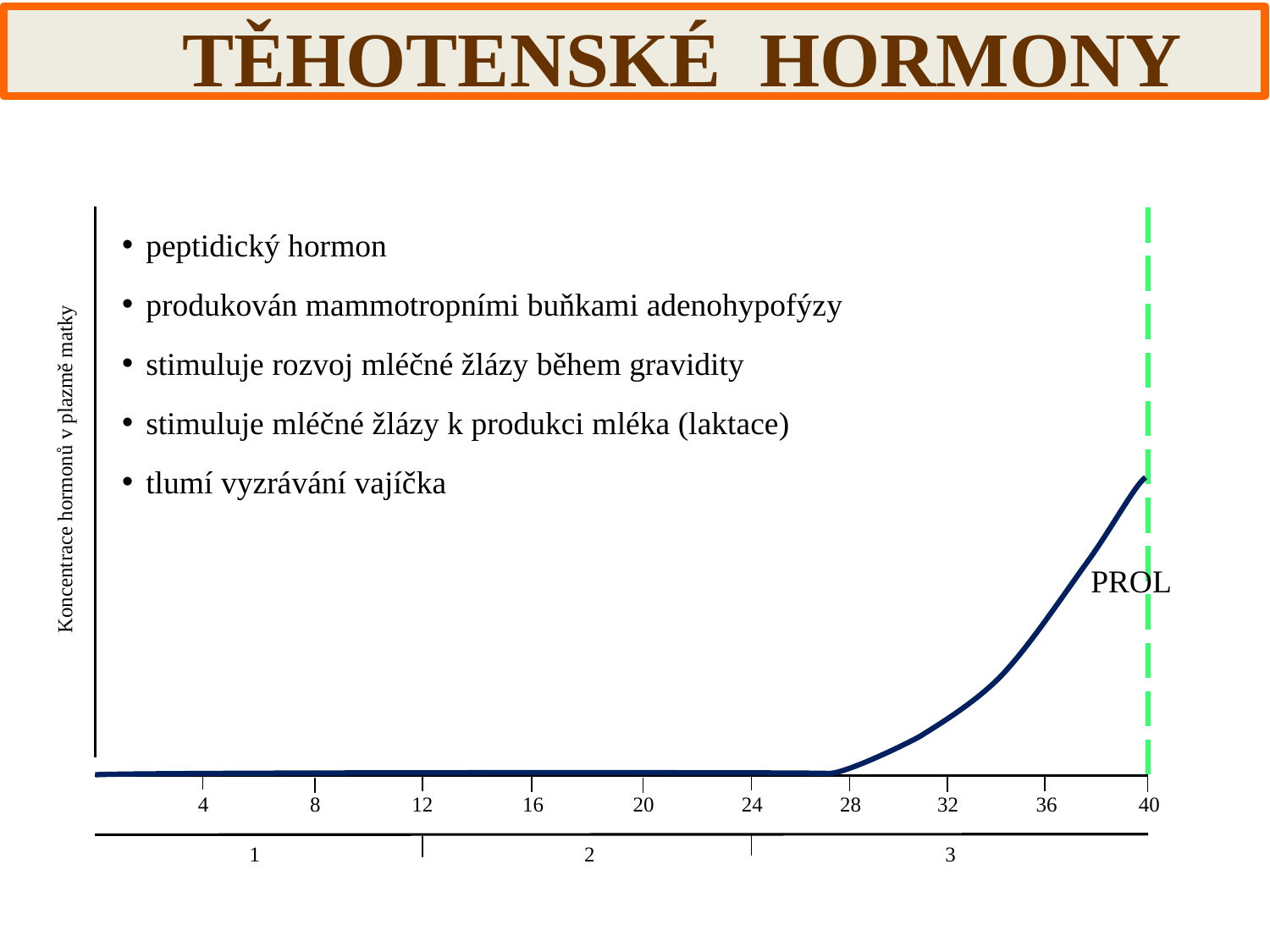

TĚHOTENSKÉ  HORMONY

peptidický hormon
produkován mammotropními buňkami adenohypofýzy
stimuluje rozvoj mléčné žlázy během gravidity
stimuluje mléčné žlázy k produkci mléka (laktace)
tlumí vyzrávání vajíčka
Koncentrace hormonů v plazmě matky

PROL
4
8
12
16
20
24
28
36
40
32
1
2
3